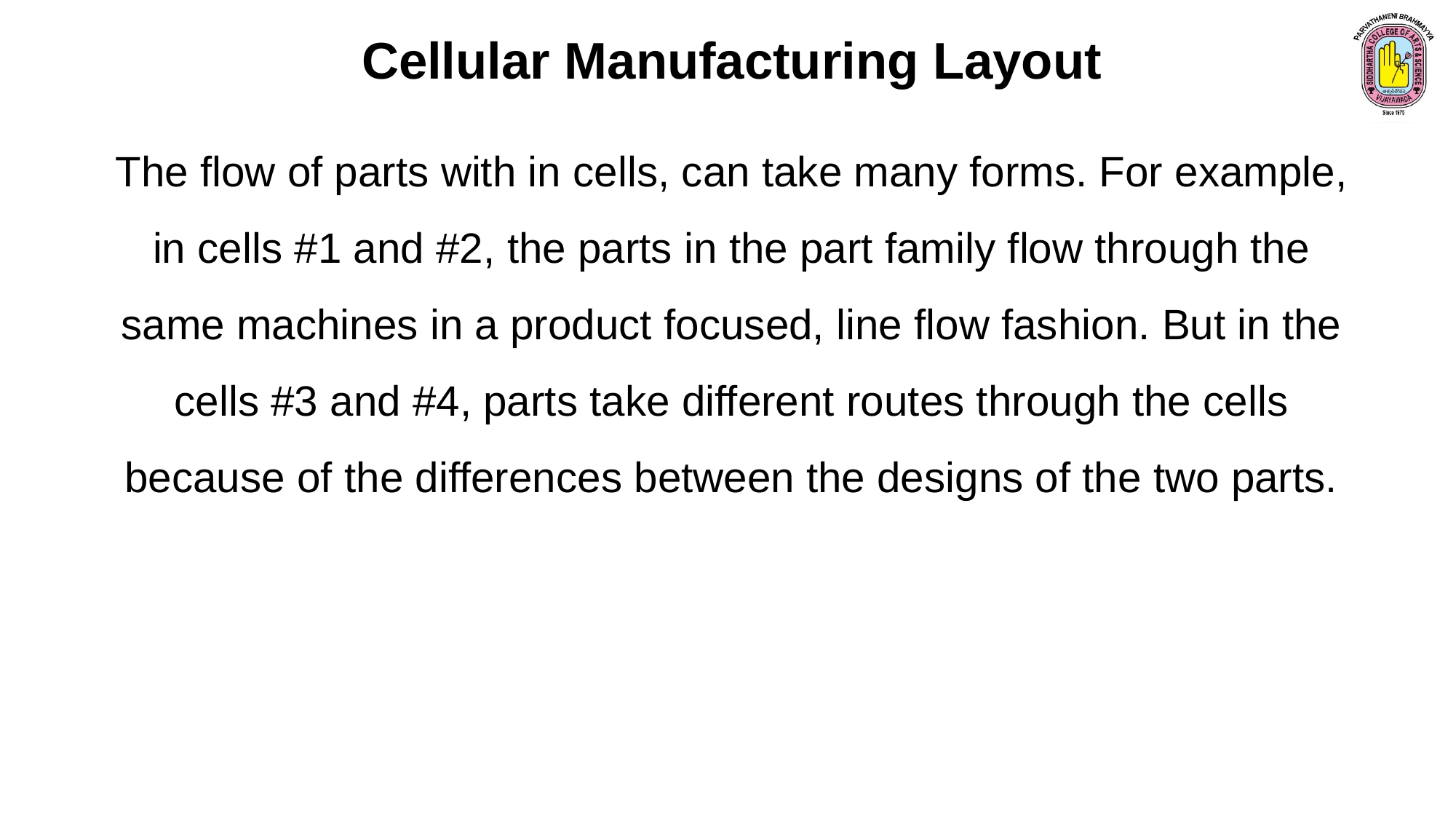

Cellular Manufacturing Layout
The flow of parts with in cells, can take many forms. For example, in cells #1 and #2, the parts in the part family flow through the same machines in a product focused, line flow fashion. But in the cells #3 and #4, parts take different routes through the cells because of the differences between the designs of the two parts.